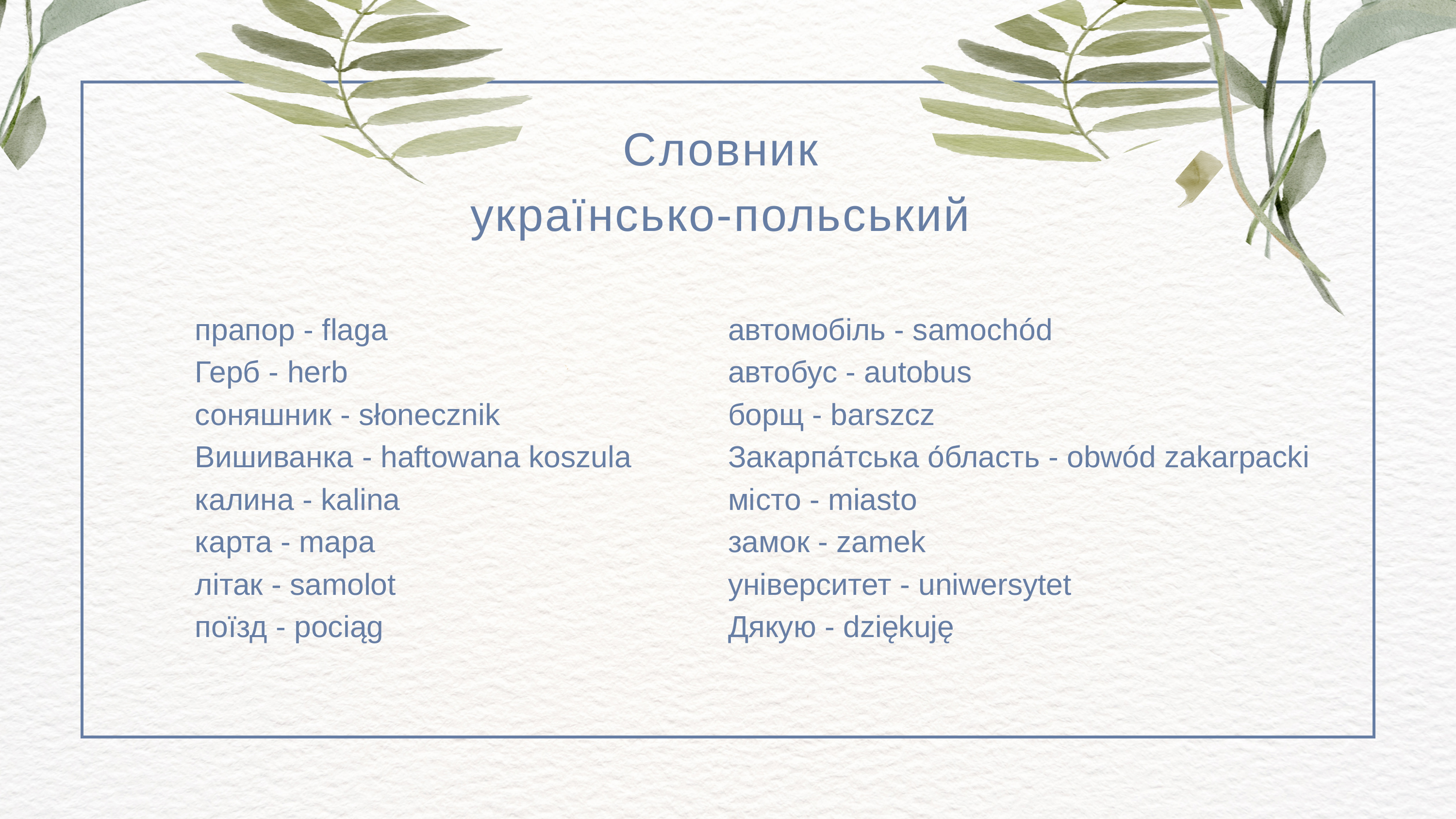

Словник
українсько-польський

прапор - flaga
Герб - herb
соняшник - słonecznik
Вишиванка - haftowana koszula
калина - kalina
карта - mapa
літак - samolot
поїзд - pociąg

автомобіль - samochód
автобус - autobus
борщ - barszcz
Закарпа́тська о́бласть - obwód zakarpacki
місто​ - miasto
замок - zamek
університет - uniwersytet
Дякую - dziękuję